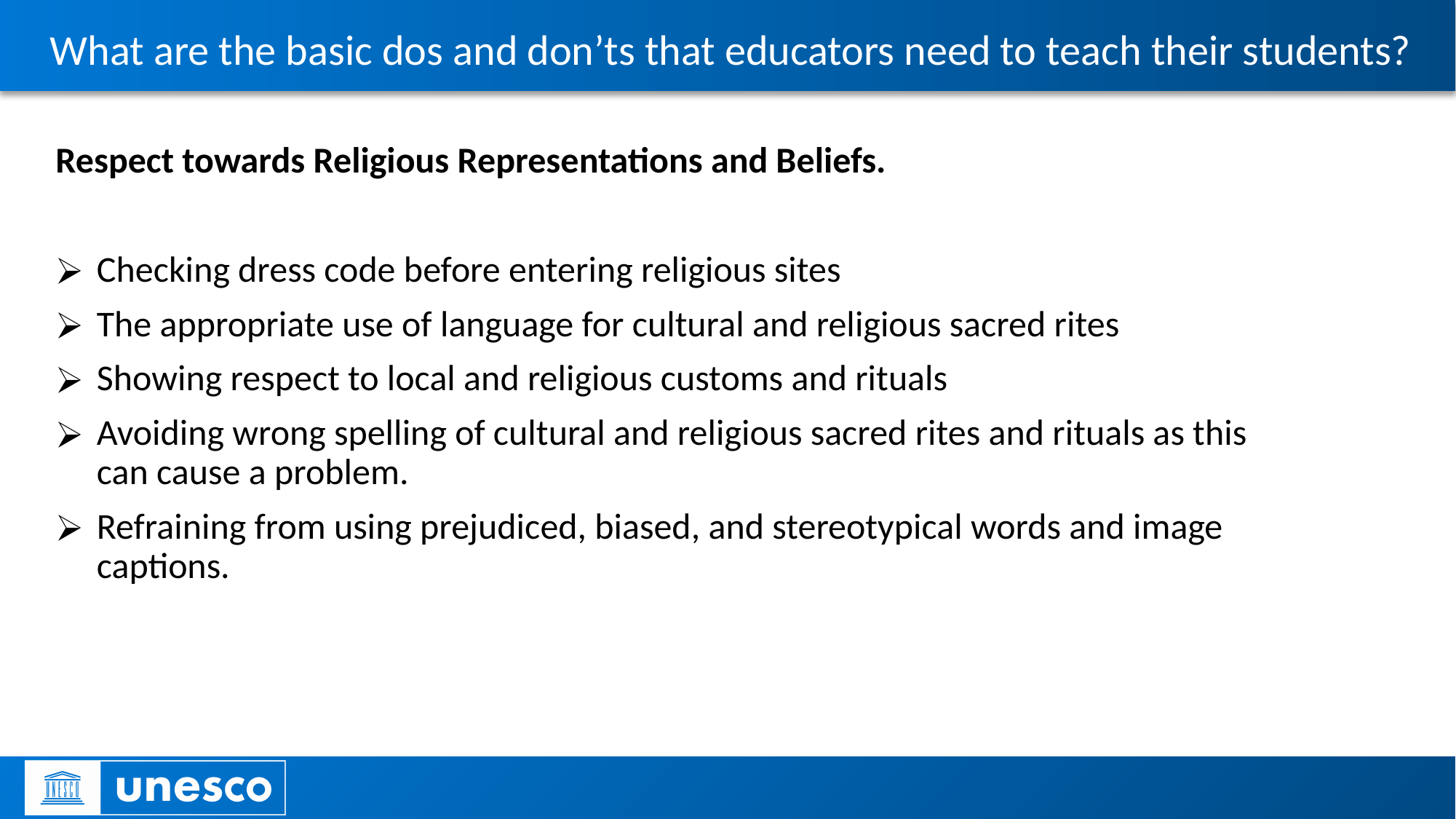

# What are the basic dos and don’ts that educators need to teach their students?
Respect towards Religious Representations and Beliefs.

Checking dress code before entering religious sites
The appropriate use of language for cultural and religious sacred rites
Showing respect to local and religious customs and rituals
Avoiding wrong spelling of cultural and religious sacred rites and rituals as this can cause a problem.
Refraining from using prejudiced, biased, and stereotypical words and image captions.